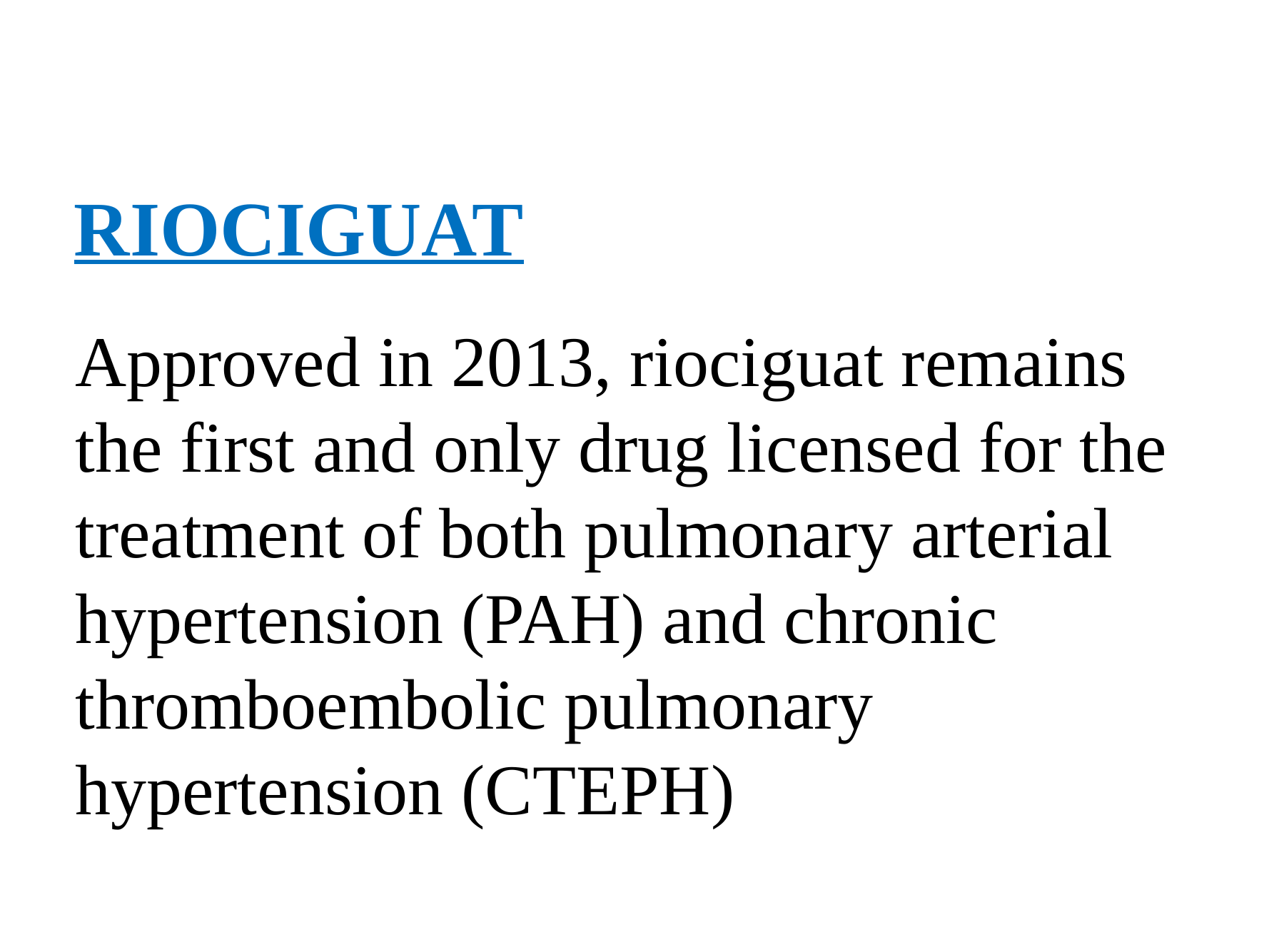

# RIOCIGUAT
Approved in 2013, riociguat remains the first and only drug licensed for the treatment of both pulmonary arterial hypertension (PAH) and chronic thromboembolic pulmonary hypertension (CTEPH)